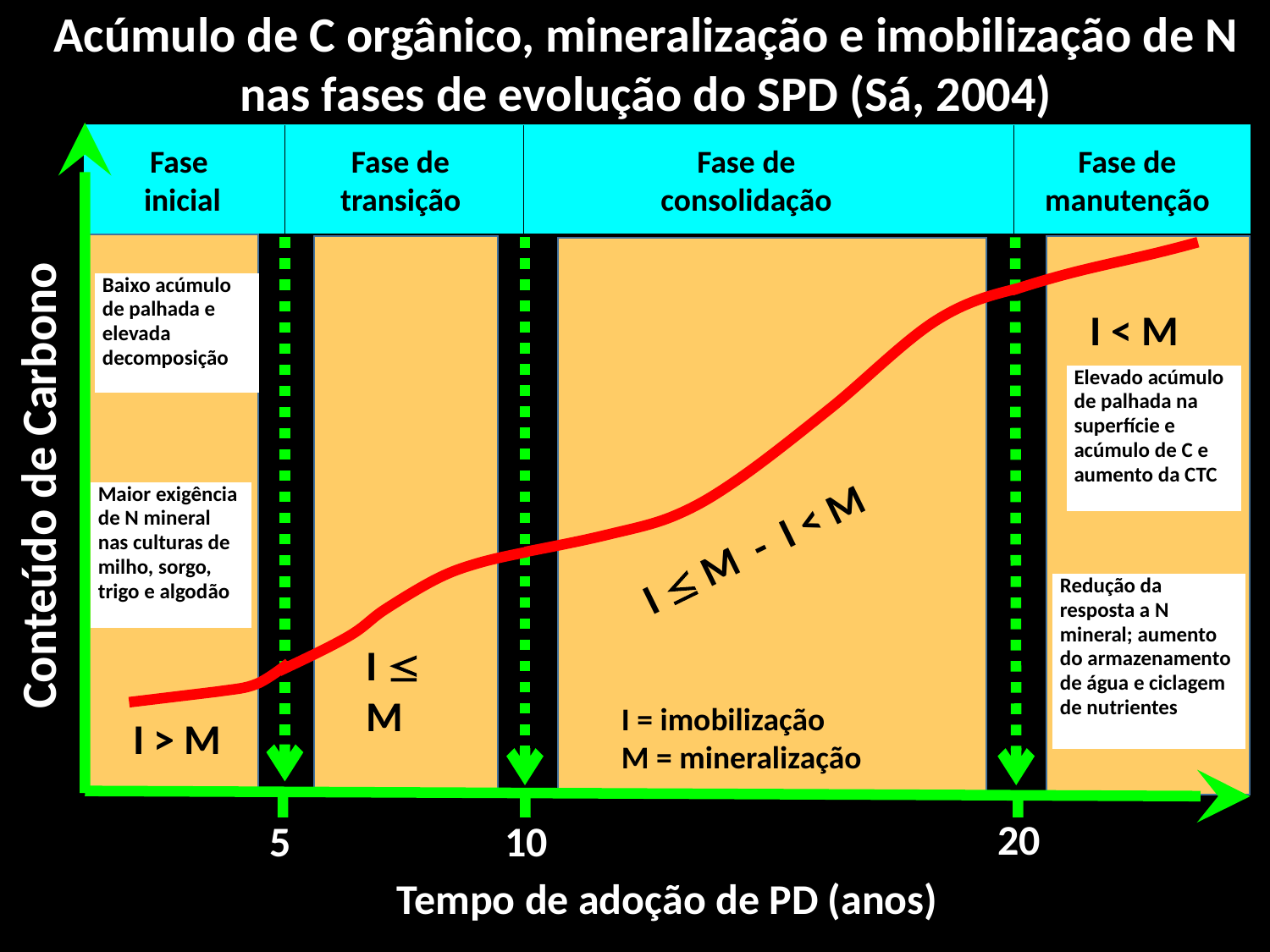

Acúmulo de C orgânico, mineralização e imobilização de N nas fases de evolução do SPD (Sá, 2004)

Fase de consolidação
Fase de manutenção
Fase
inicial
Fase de transição

| Baixo acúmulo de palhada e elevada decomposição |
| --- |

I < M
| Elevado acúmulo de palhada na superfície e acúmulo de C e aumento da CTC |
| --- |
Conteúdo de Carbono
| Maior exigência de N mineral nas culturas de milho, sorgo, trigo e algodão |
| --- |
I ≤ M  -  I < M

| Redução da resposta a N mineral; aumento do armazenamento de água e ciclagem de nutrientes |
| --- |
I ≤ M

I = imobilização   M = mineralização
I > M

5
10
20
Tempo de adoção de PD (anos)